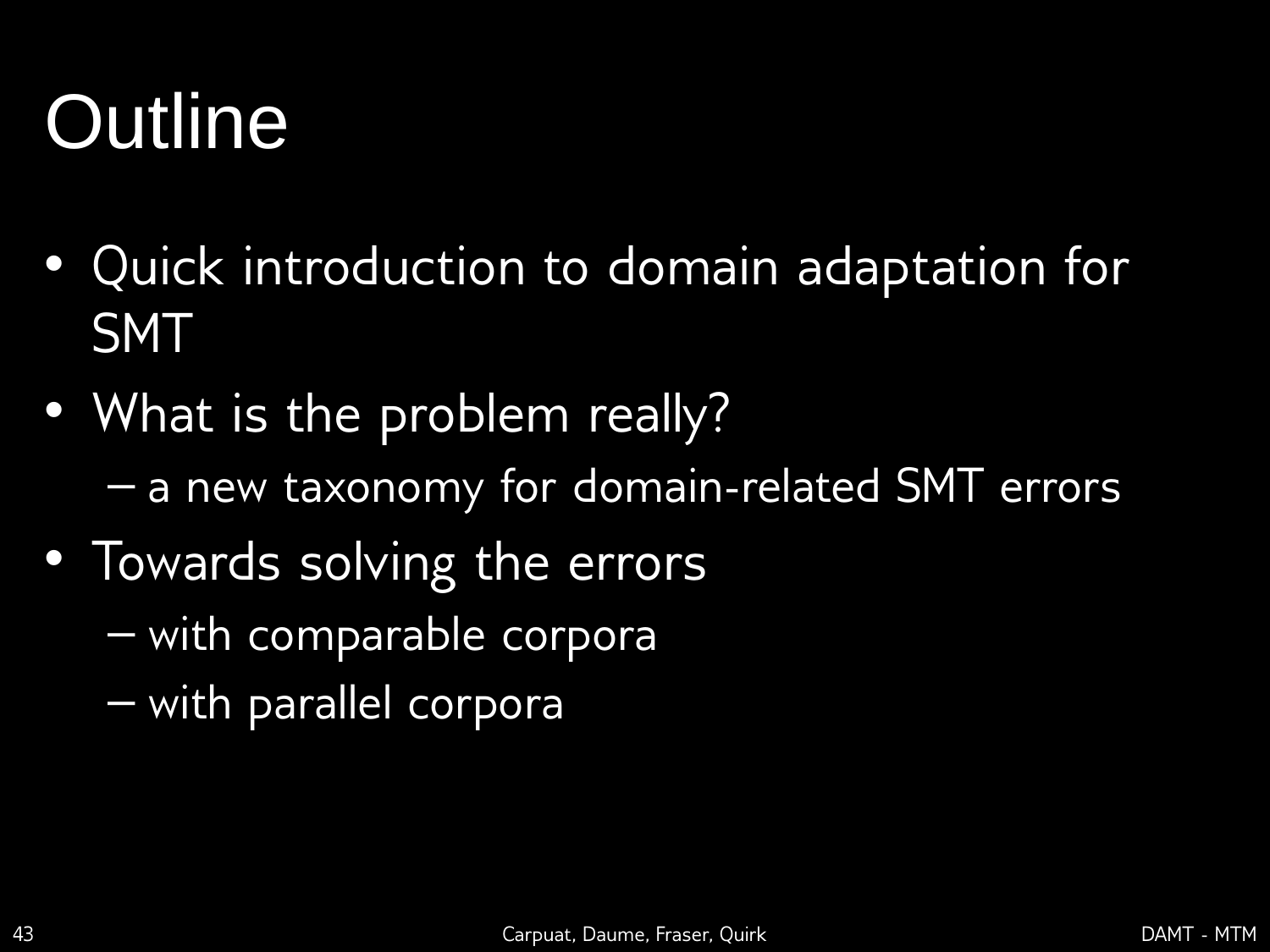

# Outline
Quick introduction to domain adaptation for SMT
What is the problem really?
a new taxonomy for domain-related SMT errors
Towards solving the errors
with comparable corpora
with parallel corpora

43
Carpuat, Daume, Fraser, Quirk
DAMT - MTM